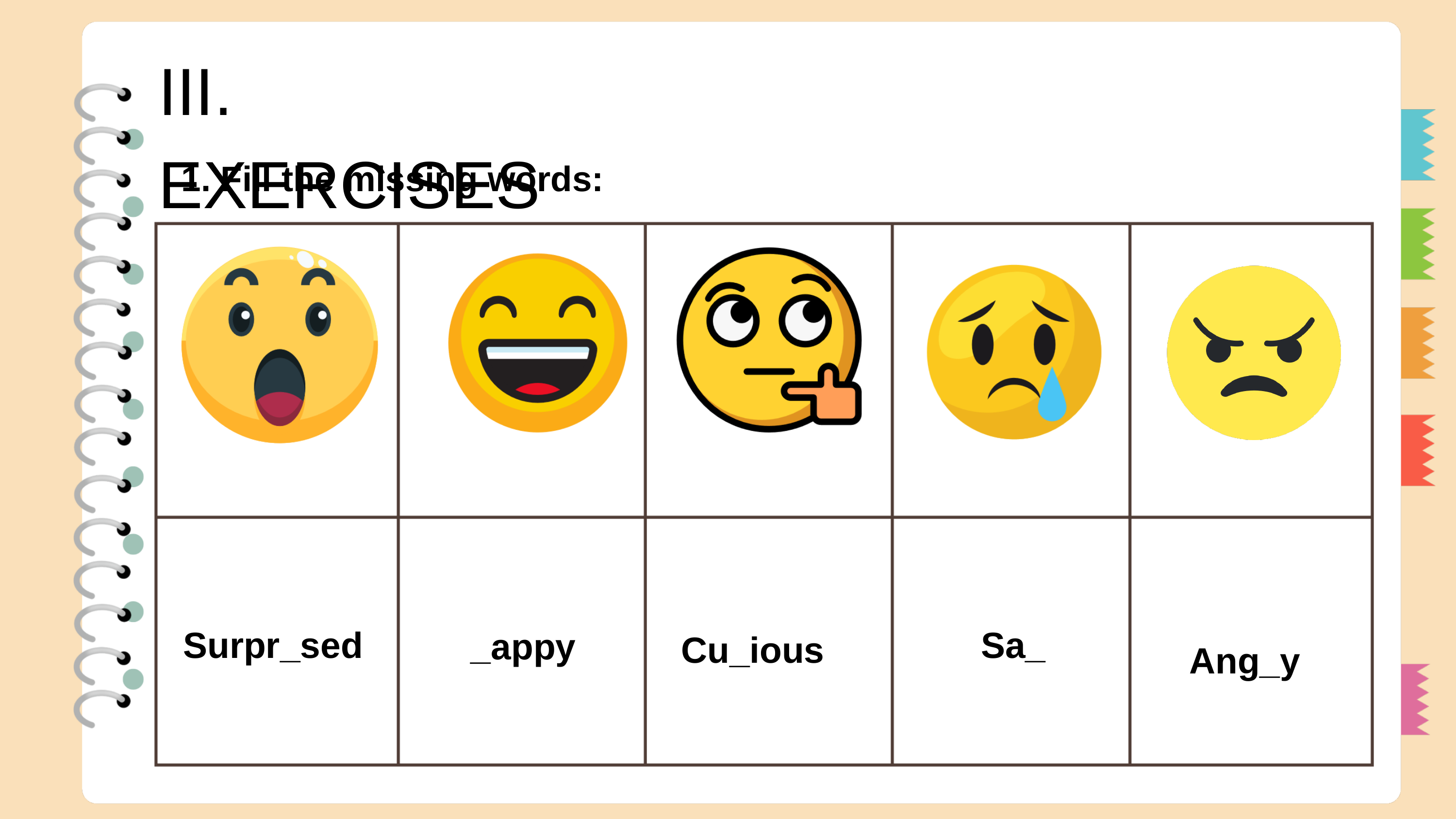

III. EXERCISES

1. Fill the missing words:

Surpr_sed
Sa_
_appy
Cu_ious
Ang_y